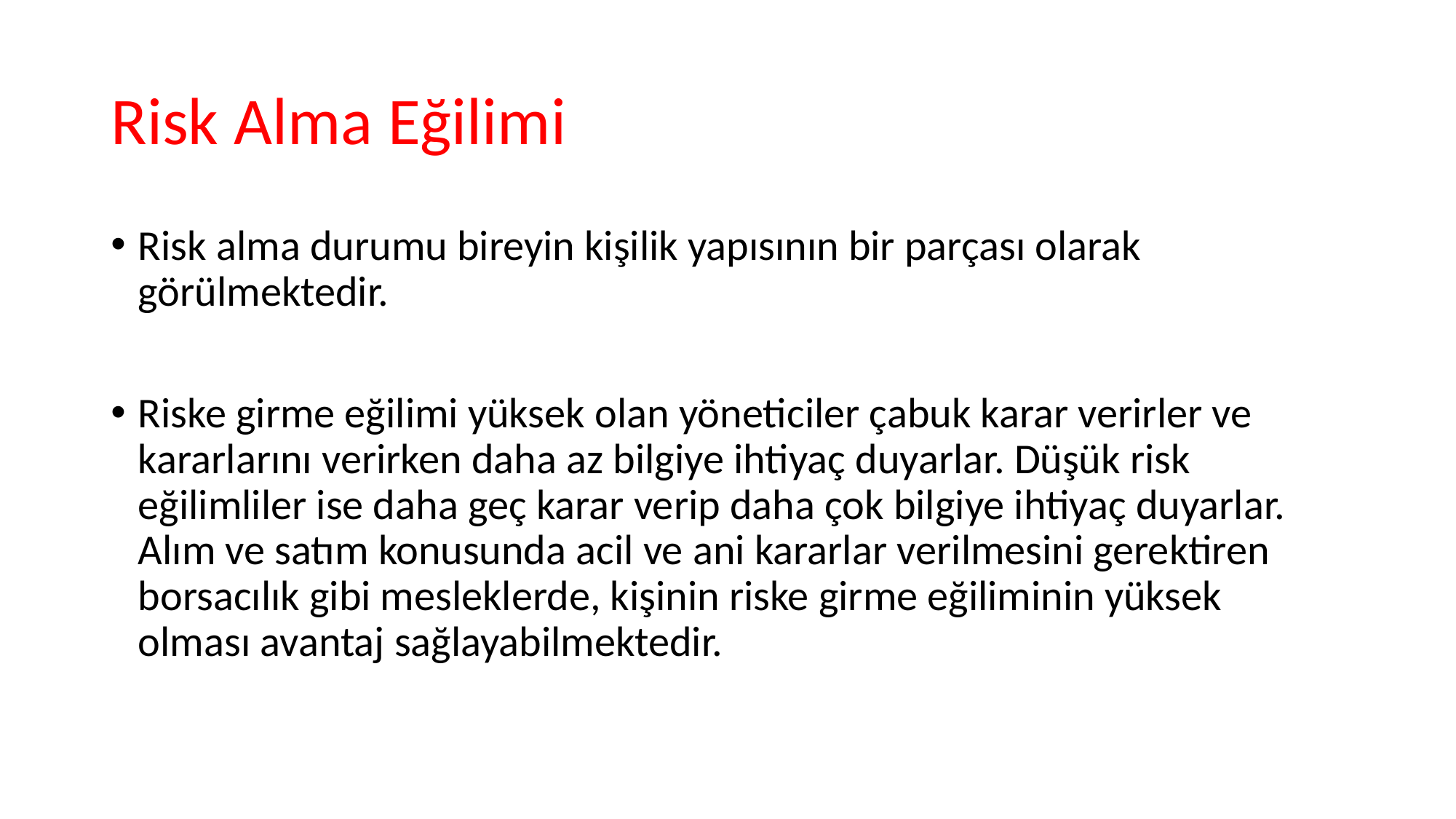

# Risk Alma Eğilimi
Risk alma durumu bireyin kişilik yapısının bir parçası olarak görülmektedir.

Riske girme eğilimi yüksek olan yöneticiler çabuk karar verirler ve kararlarını verirken daha az bilgiye ihtiyaç duyarlar. Düşük risk eğilimliler ise daha geç karar verip daha çok bilgiye ihtiyaç duyarlar. Alım ve satım konusunda acil ve ani kararlar verilmesini gerektiren borsacılık gibi mesleklerde, kişinin riske girme eğiliminin yüksek olması avantaj sağlayabilmektedir.